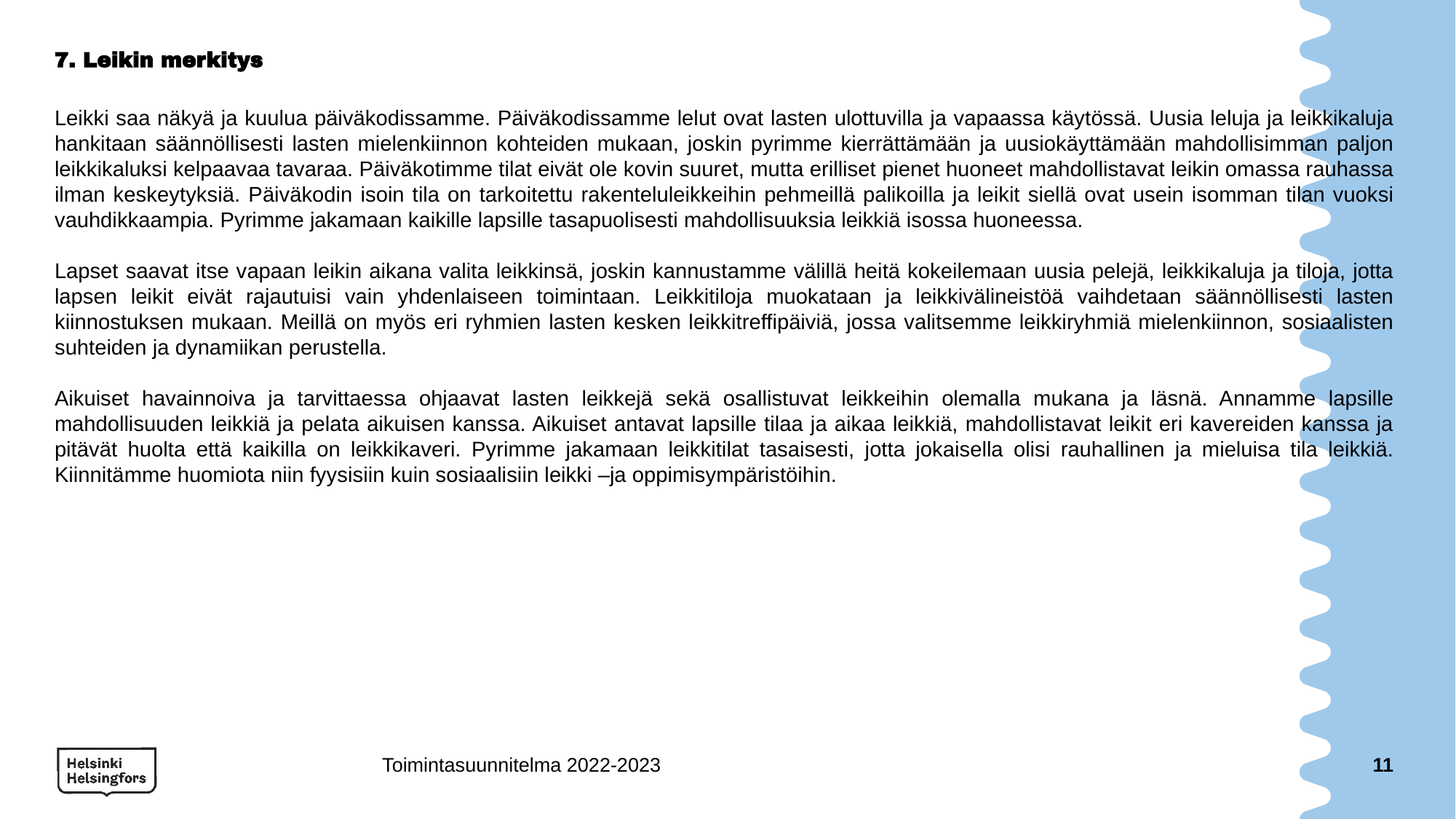

# 7. Leikin merkitys
Leikki saa näkyä ja kuulua päiväkodissamme. Päiväkodissamme lelut ovat lasten ulottuvilla ja vapaassa käytössä. Uusia leluja ja leikkikaluja hankitaan säännöllisesti lasten mielenkiinnon kohteiden mukaan, joskin pyrimme kierrättämään ja uusiokäyttämään mahdollisimman paljon leikkikaluksi kelpaavaa tavaraa. Päiväkotimme tilat eivät ole kovin suuret, mutta erilliset pienet huoneet mahdollistavat leikin omassa rauhassa ilman keskeytyksiä. Päiväkodin isoin tila on tarkoitettu rakenteluleikkeihin pehmeillä palikoilla ja leikit siellä ovat usein isomman tilan vuoksi vauhdikkaampia. Pyrimme jakamaan kaikille lapsille tasapuolisesti mahdollisuuksia leikkiä isossa huoneessa.

Lapset saavat itse vapaan leikin aikana valita leikkinsä, joskin kannustamme välillä heitä kokeilemaan uusia pelejä, leikkikaluja ja tiloja, jotta lapsen leikit eivät rajautuisi vain yhdenlaiseen toimintaan. Leikkitiloja muokataan ja leikkivälineistöä vaihdetaan säännöllisesti lasten kiinnostuksen mukaan. Meillä on myös eri ryhmien lasten kesken leikkitreffipäiviä, jossa valitsemme leikkiryhmiä mielenkiinnon, sosiaalisten suhteiden ja dynamiikan perustella.

Aikuiset havainnoiva ja tarvittaessa ohjaavat lasten leikkejä sekä osallistuvat leikkeihin olemalla mukana ja läsnä. Annamme lapsille mahdollisuuden leikkiä ja pelata aikuisen kanssa. Aikuiset antavat lapsille tilaa ja aikaa leikkiä, mahdollistavat leikit eri kavereiden kanssa ja pitävät huolta että kaikilla on leikkikaveri. Pyrimme jakamaan leikkitilat tasaisesti, jotta jokaisella olisi rauhallinen ja mieluisa tila leikkiä. Kiinnitämme huomiota niin fyysisiin kuin sosiaalisiin leikki –ja oppimisympäristöihin.

Toimintasuunnitelma 2022-2023
11